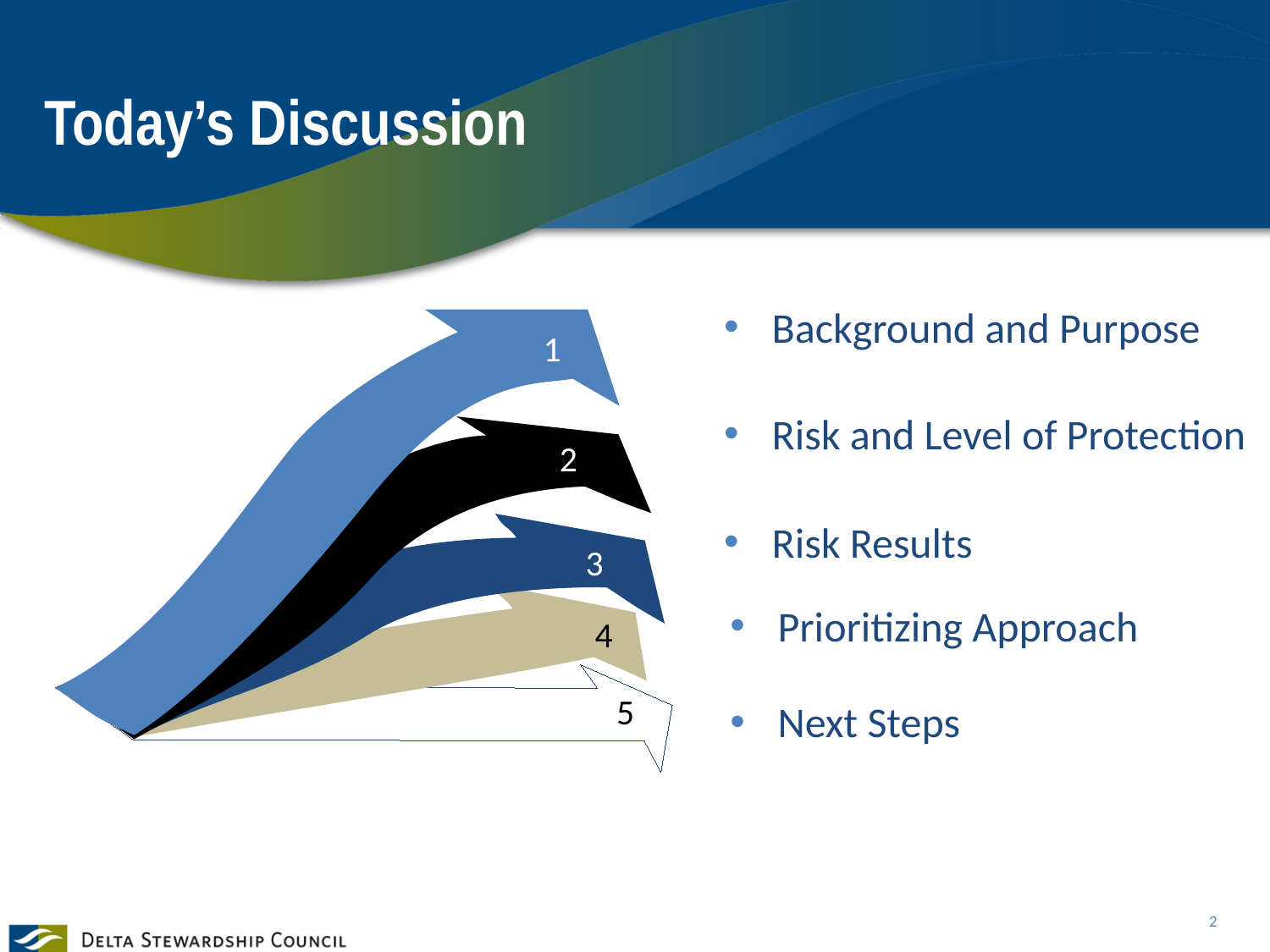

# Today’s Discussion
Background and Purpose

1
Risk and Level of Protection

 2
Risk Results

3
Prioritizing Approach

4

Next Steps
5
2